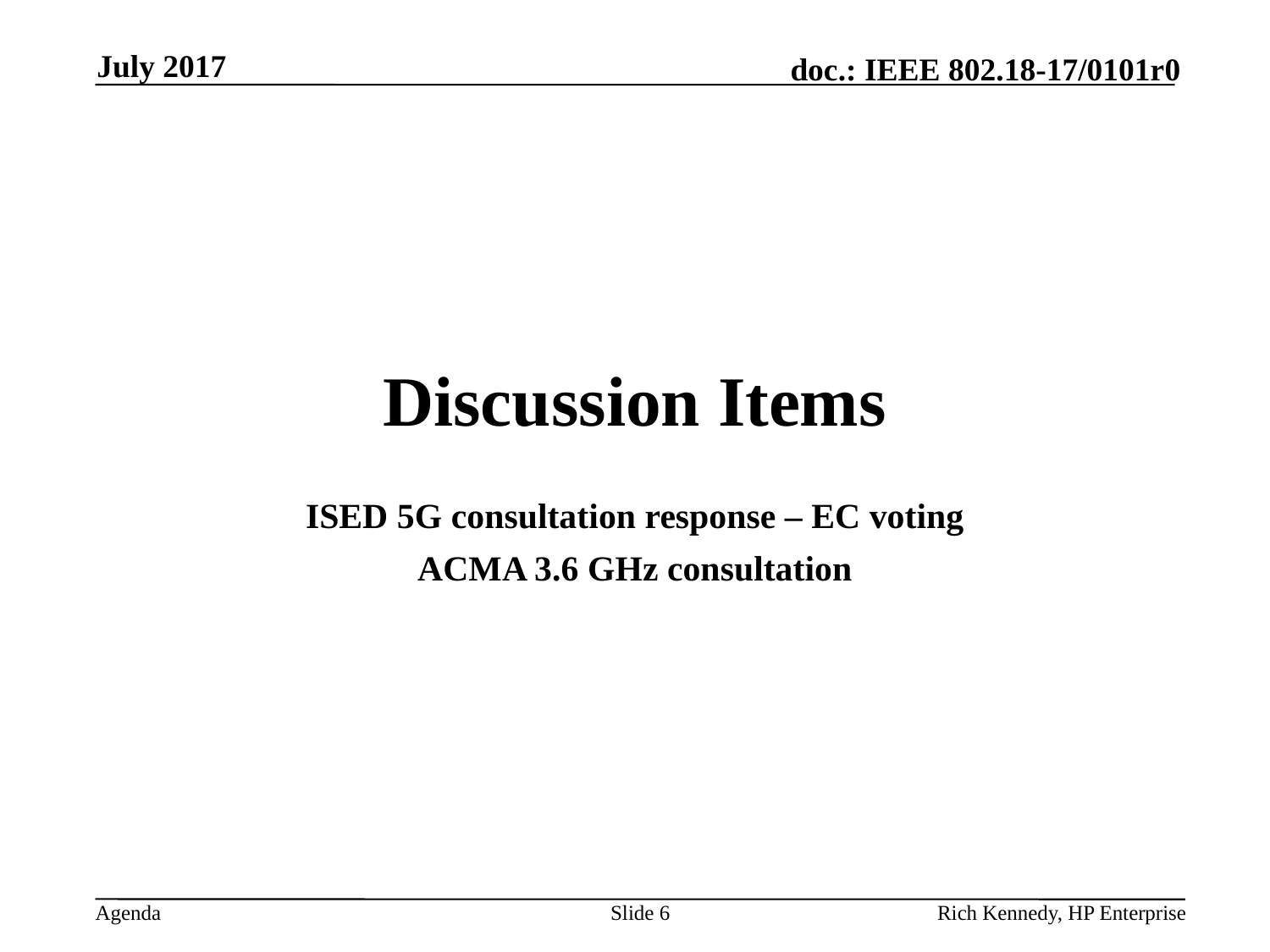

July 2017
# Discussion Items
ISED 5G consultation response – EC voting
ACMA 3.6 GHz consultation
Slide 6
Rich Kennedy, HP Enterprise